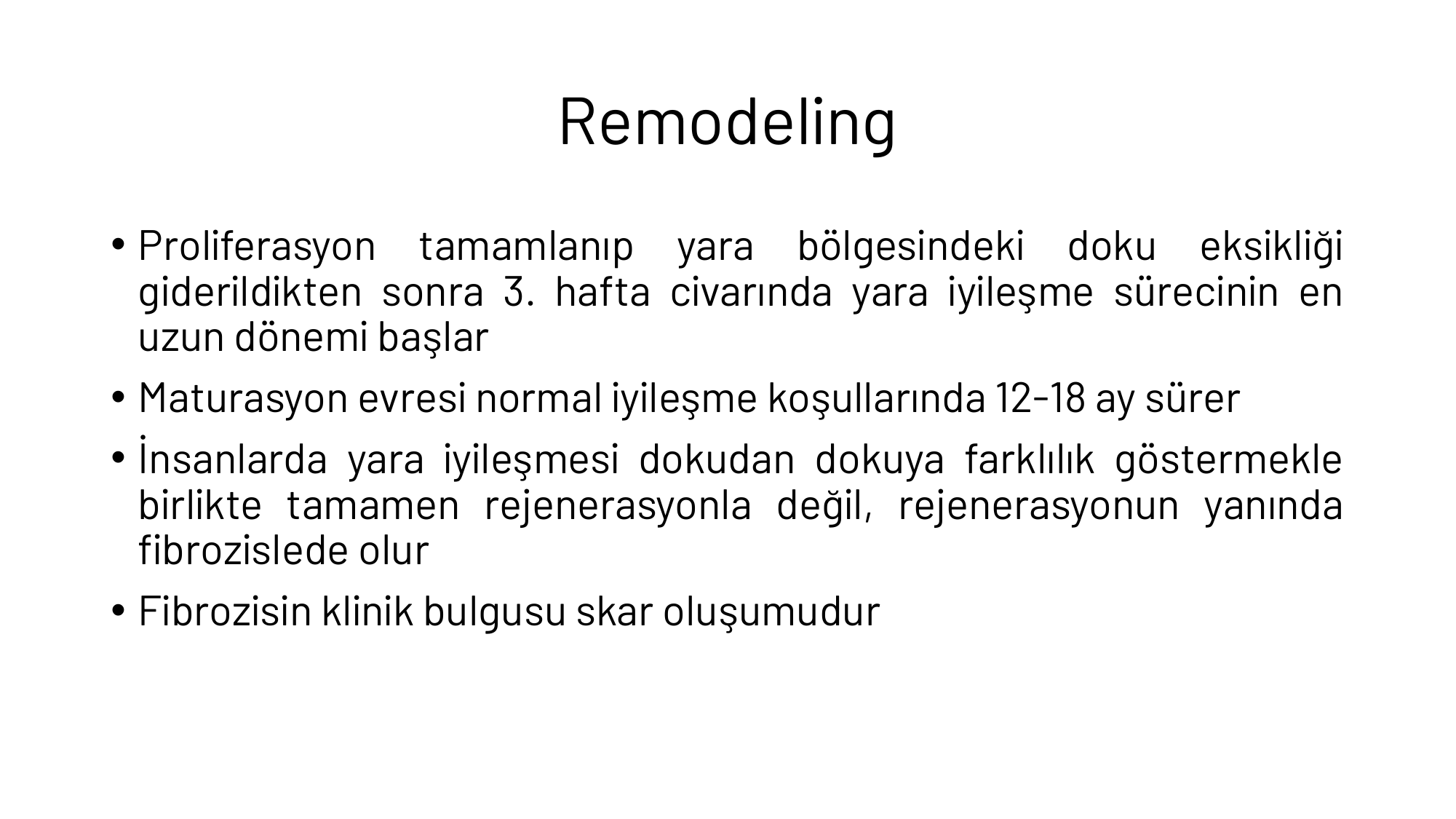

# Remodeling
Proliferasyon tamamlanıp yara bölgesindeki doku eksikliği giderildikten sonra 3. hafta civarında yara iyileşme sürecinin en uzun dönemi başlar
Maturasyon evresi normal iyileşme koşullarında 12-18 ay sürer
İnsanlarda yara iyileşmesi dokudan dokuya farklılık göstermekle birlikte tamamen rejenerasyonla değil, rejenerasyonun yanında fibrozislede olur
Fibrozisin klinik bulgusu skar oluşumudur